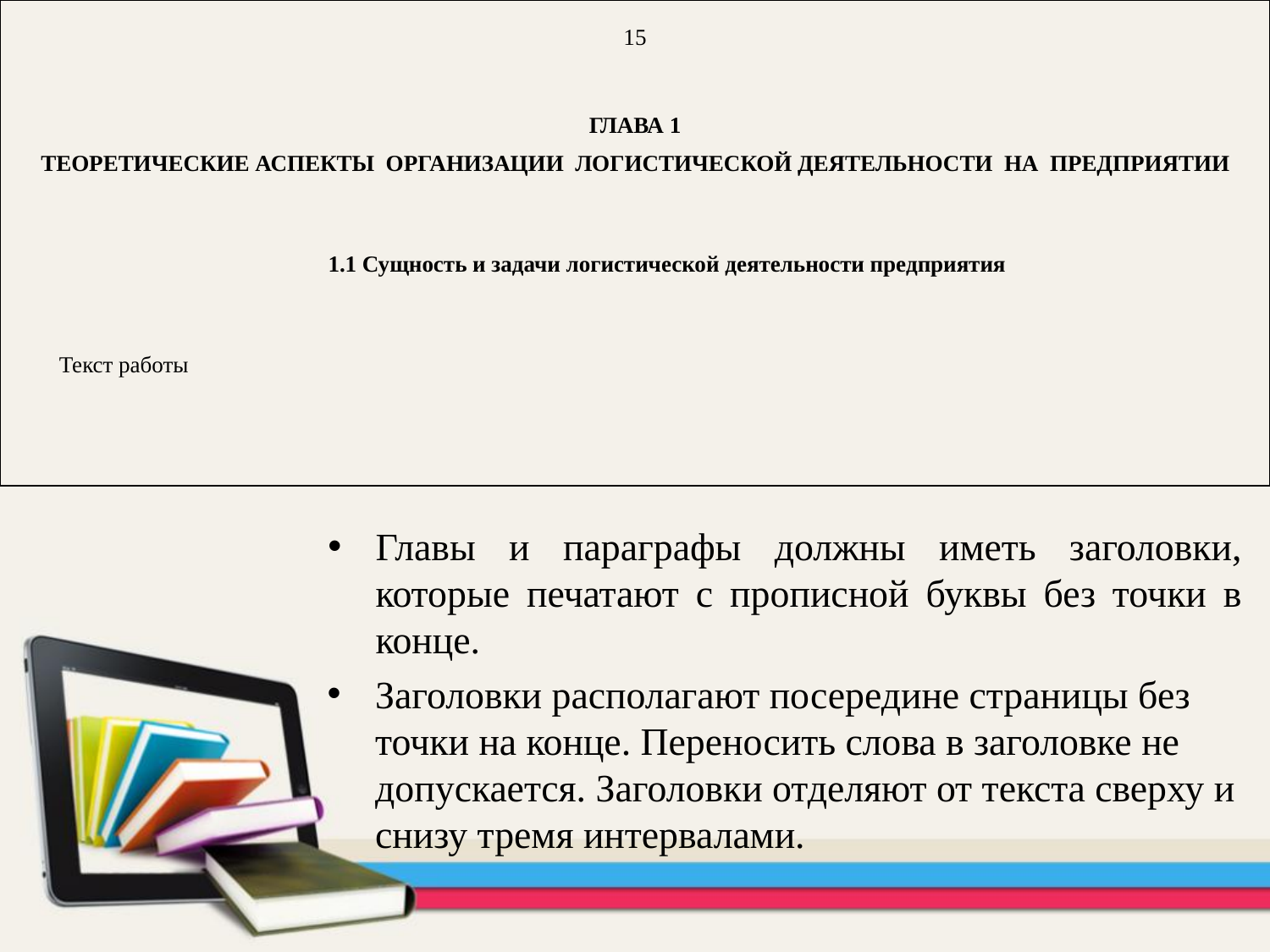

| 15     ГЛАВА 1 ТЕОРЕТИЧЕСКИЕ АСПЕКТЫ ОРГАНИЗАЦИИ ЛОГИСТИЧЕСКОЙ ДЕЯТЕЛЬНОСТИ НА ПРЕДПРИЯТИИ       1.1 Сущность и задачи логистической деятельности предприятия       Текст работы |
| --- |
Главы и параграфы должны иметь заголовки, которые печатают с прописной буквы без точки в конце.
Заголовки располагают посередине страницы без точки на конце. Переносить слова в заголовке не допускается. Заголовки отделяют от текста сверху и снизу тремя интервалами.